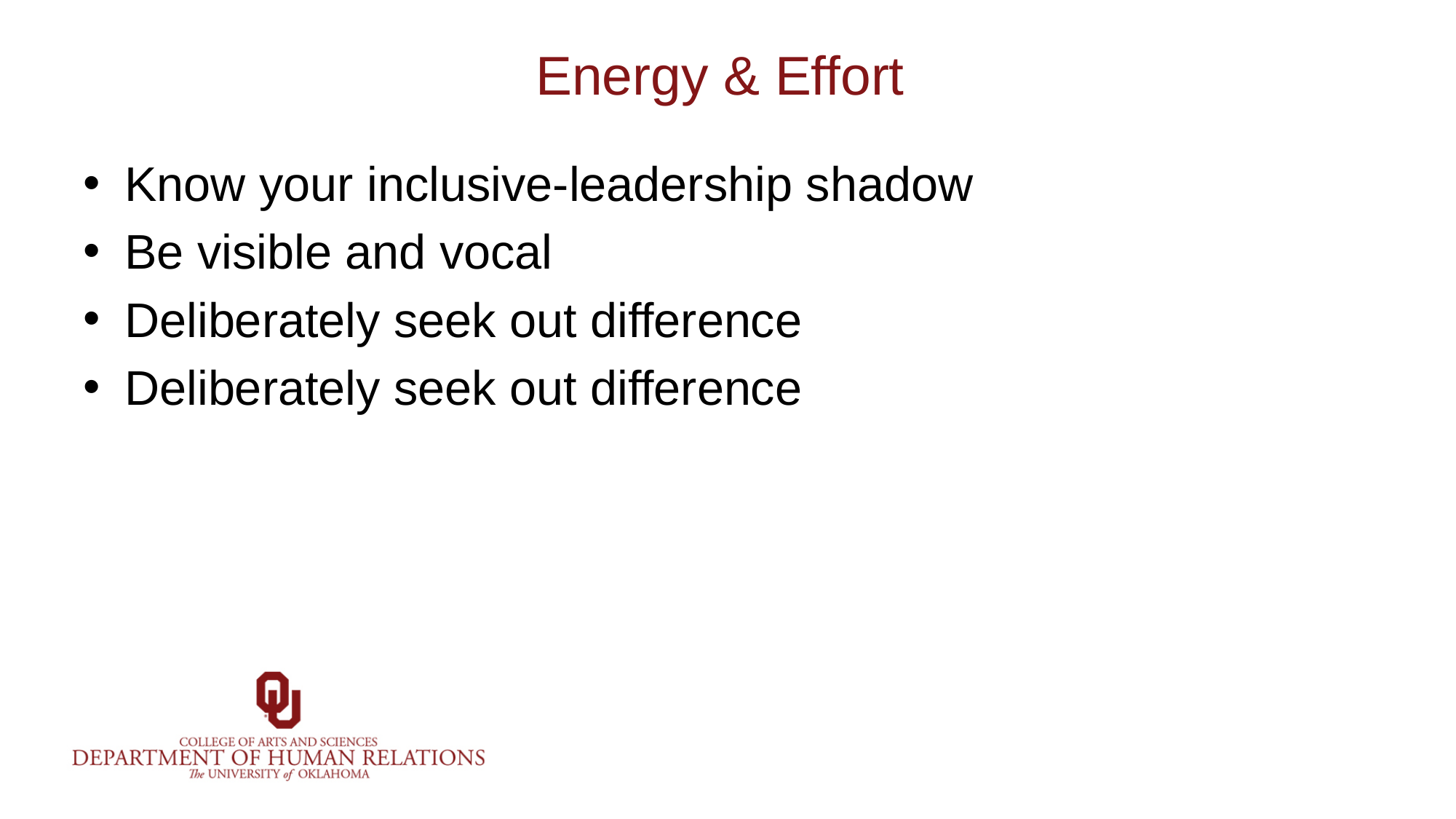

# Energy & Effort
Know your inclusive-leadership shadow
Be visible and vocal
Deliberately seek out difference
Deliberately seek out difference